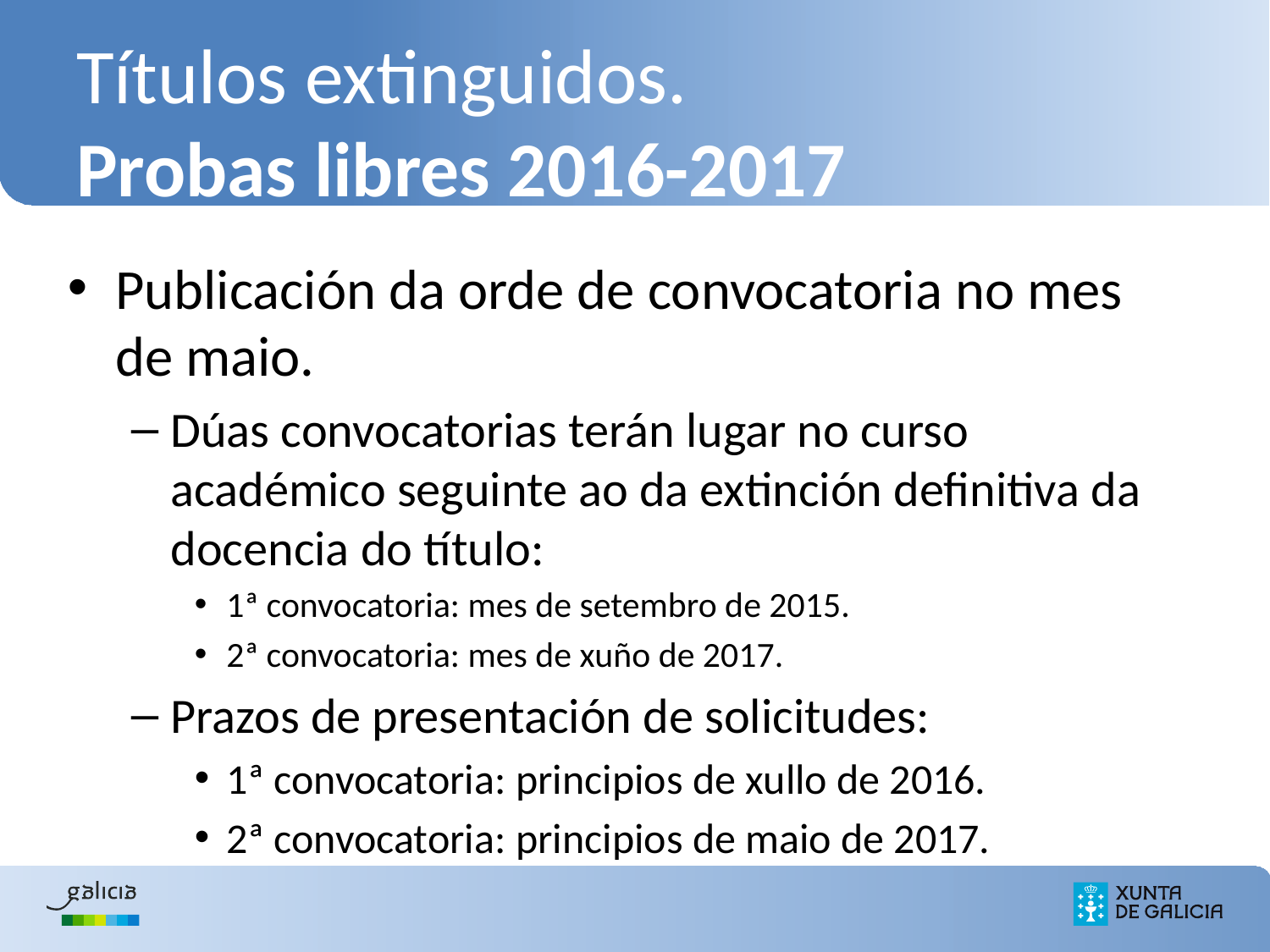

# Títulos extinguidos. Probas libres 2016-2017
Publicación da orde de convocatoria no mes de maio.
Dúas convocatorias terán lugar no curso académico seguinte ao da extinción definitiva da docencia do título:
1ª convocatoria: mes de setembro de 2015.
2ª convocatoria: mes de xuño de 2017.
Prazos de presentación de solicitudes:
1ª convocatoria: principios de xullo de 2016.
2ª convocatoria: principios de maio de 2017.